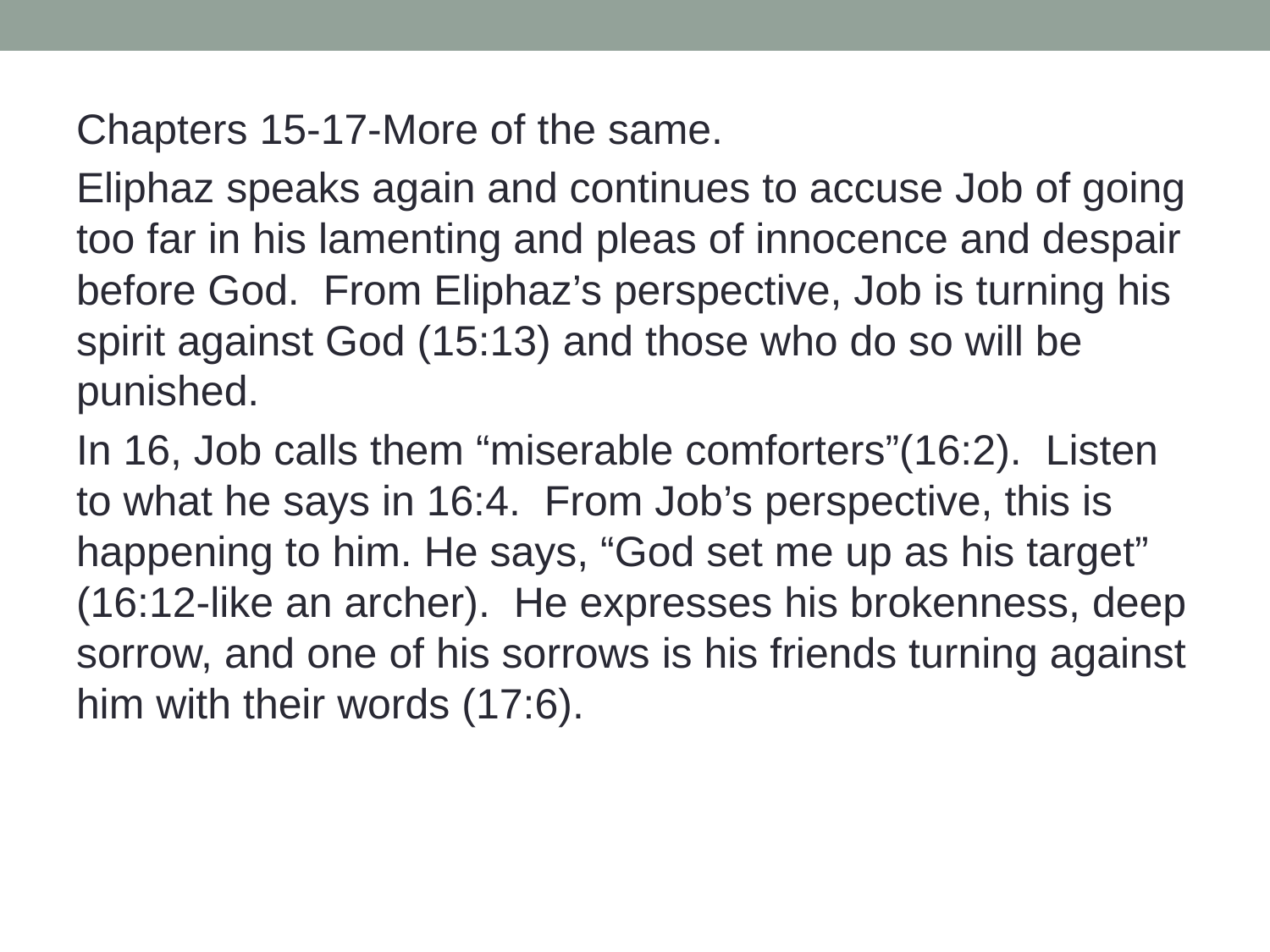

Chapters 15-17-More of the same.
Eliphaz speaks again and continues to accuse Job of going too far in his lamenting and pleas of innocence and despair before God.  From Eliphaz’s perspective, Job is turning his spirit against God (15:13) and those who do so will be punished.
In 16, Job calls them “miserable comforters”(16:2).  Listen to what he says in 16:4.  From Job’s perspective, this is happening to him. He says, “God set me up as his target” (16:12-like an archer).  He expresses his brokenness, deep sorrow, and one of his sorrows is his friends turning against him with their words (17:6).